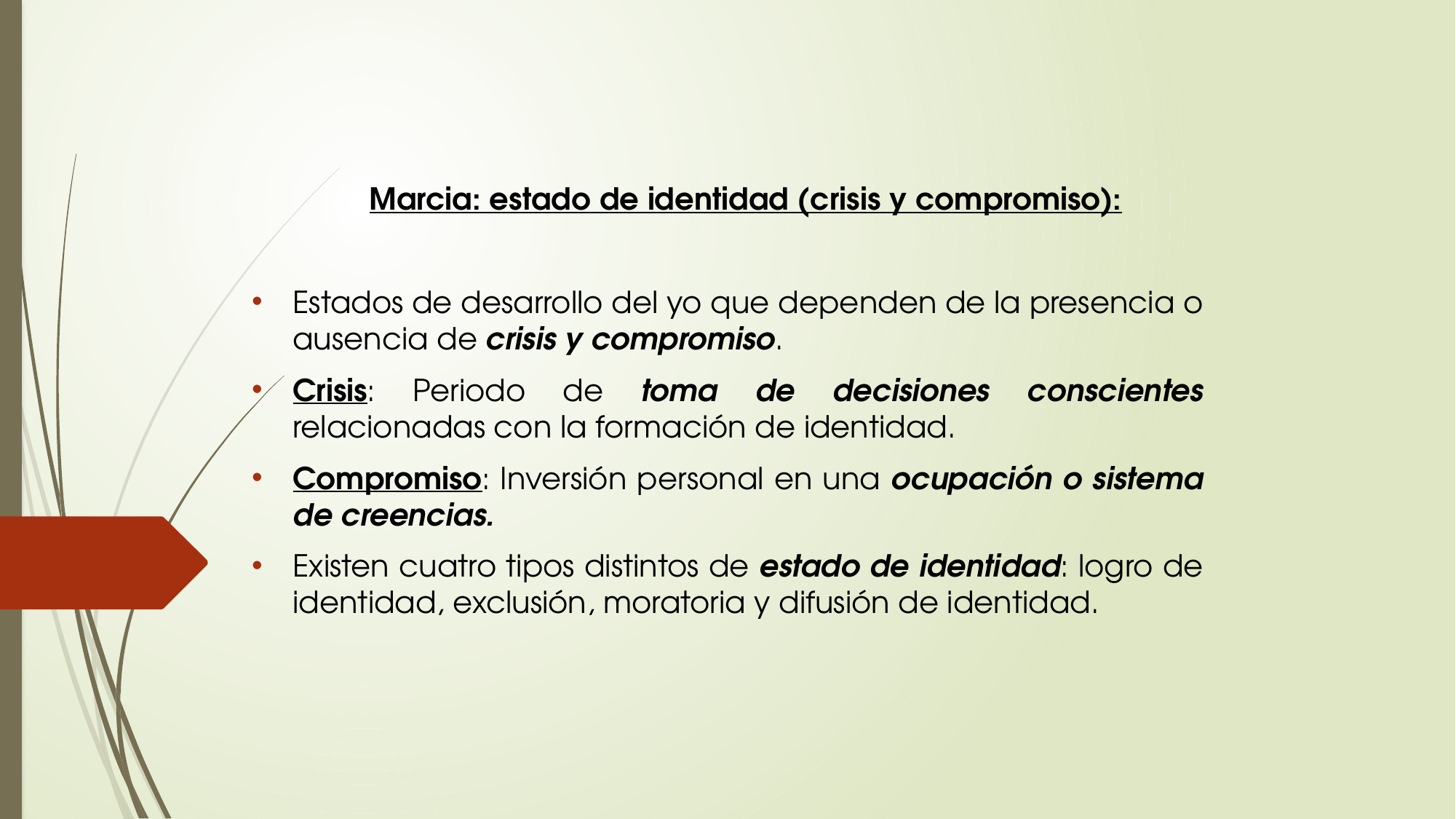

Marcia: estado de identidad (crisis y compromiso):

Estados de desarrollo del yo que dependen de la presencia o ausencia de crisis y compromiso.
Crisis: Periodo de toma de decisiones conscientes relacionadas con la formación de identidad.
Compromiso: Inversión personal en una ocupación o sistema de creencias.
Existen cuatro tipos distintos de estado de identidad: logro de identidad, exclusión, moratoria y difusión de identidad.